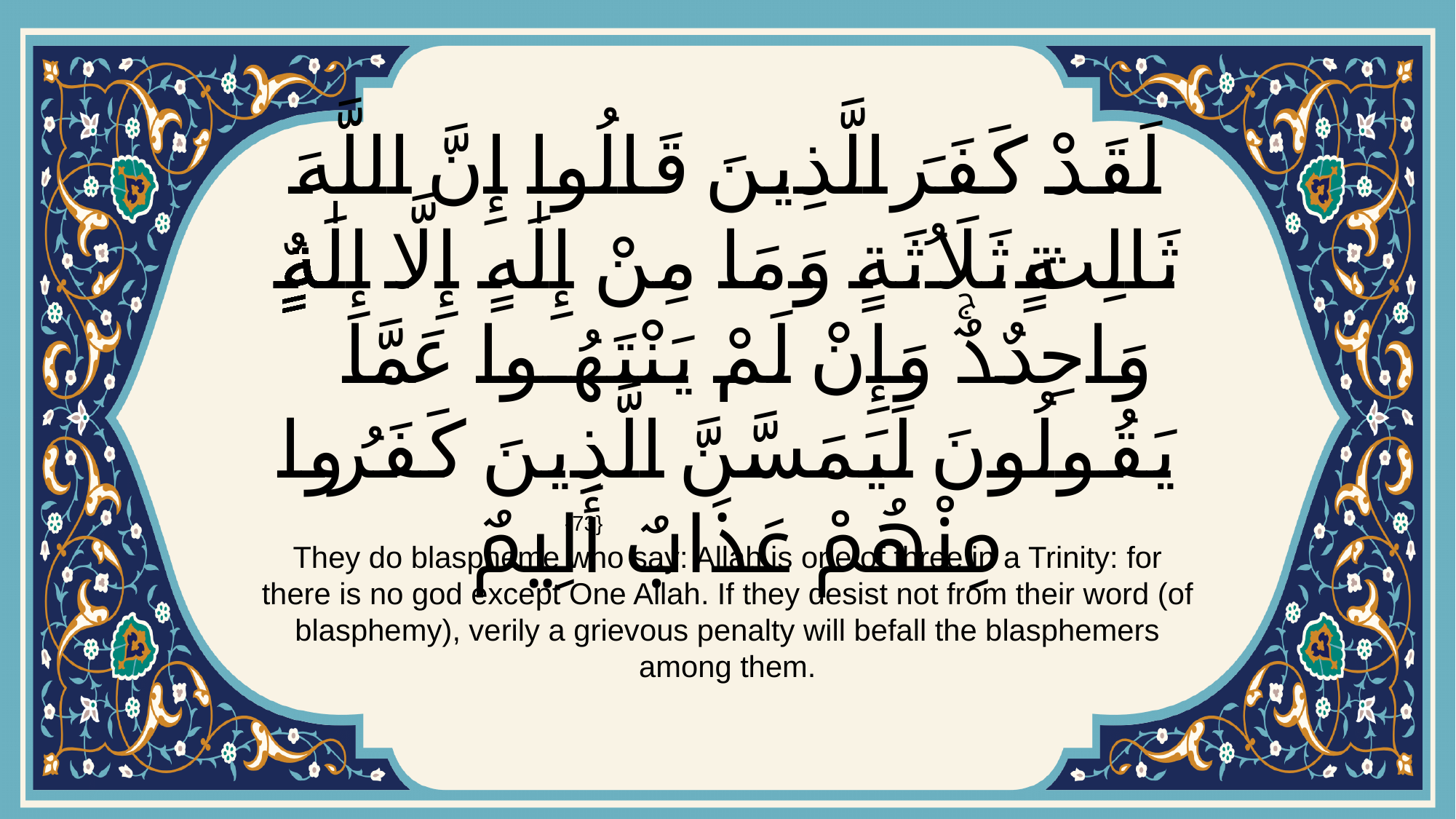

# لَقَدْ كَفَرَ الَّذِينَ قَالُوا إِنَّ اللَّهَ ثَالِثُ ثَلَاثَةٍۘ وَمَا مِنْ إِلَٰهٍ إِلَّا إِلَٰهٌ وَاحِدٌۚ وَإِنْ لَمْ يَنْتَهُوا عَمَّا يَقُولُونَ لَيَمَسَّنَّ الَّذِينَ كَفَرُوا مِنْهُمْ عَذَابٌ أَلِيمٌ
{73}
They do blaspheme who say: Allah is one of three in a Trinity: for there is no god except One Allah. If they desist not from their word (of blasphemy), verily a grievous penalty will befall the blasphemers among them.